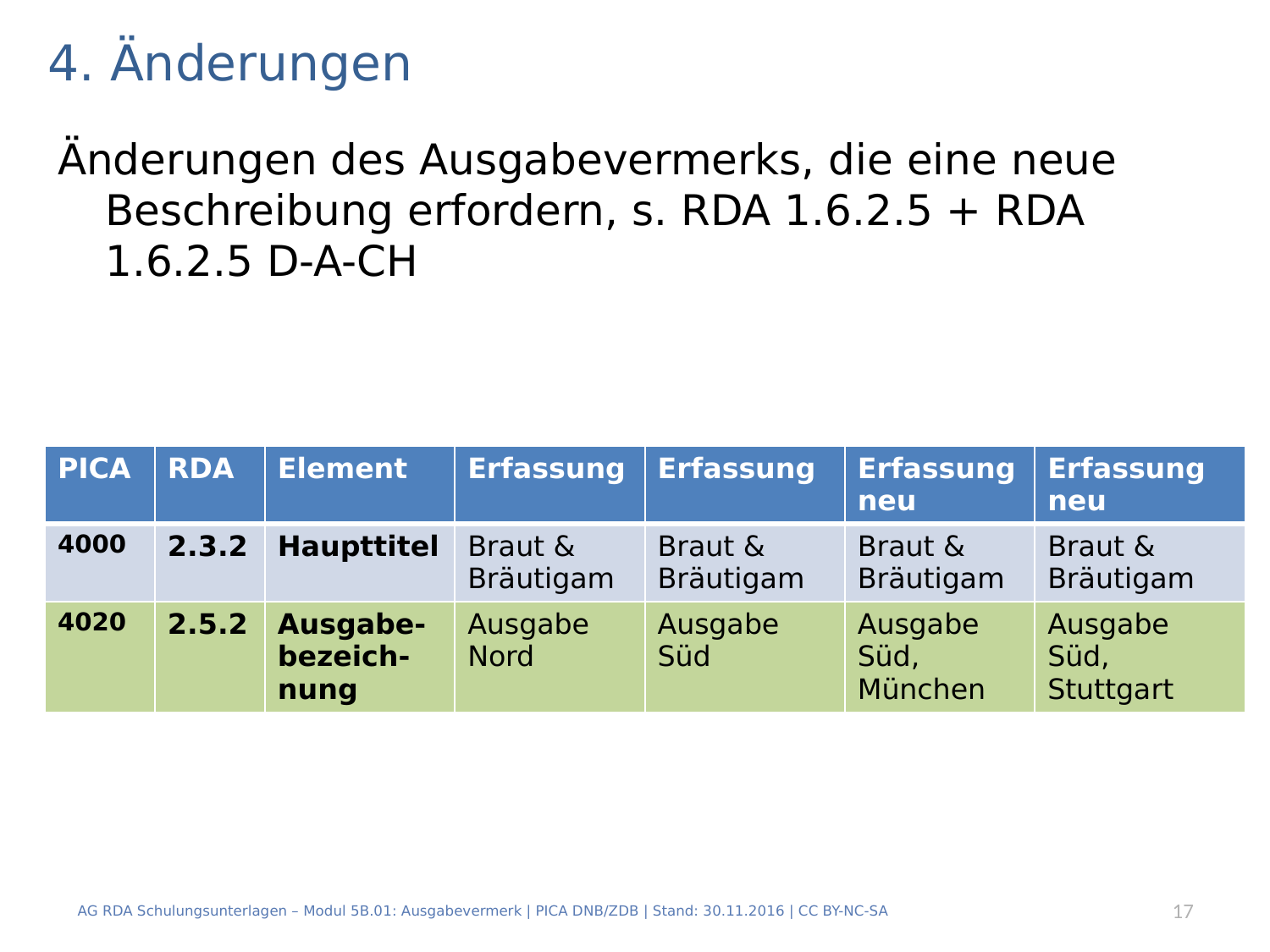

# 4. Änderungen
Änderungen des Ausgabevermerks, die eine neue Beschreibung erfordern, s. RDA 1.6.2.5 + RDA 1.6.2.5 D-A-CH

| PICA | RDA | Element | Erfassung | Erfassung | Erfassung neu | Erfassung neu |
| --- | --- | --- | --- | --- | --- | --- |
| 4000 | 2.3.2 | Haupttitel | Braut & Bräutigam | Braut & Bräutigam | Braut & Bräutigam | Braut & Bräutigam |
| 4020 | 2.5.2 | Ausgabe-bezeich-nung | Ausgabe Nord | Ausgabe Süd | Ausgabe Süd, München | Ausgabe Süd, Stuttgart |
AG RDA Schulungsunterlagen – Modul 5B.01: Ausgabevermerk | PICA DNB/ZDB | Stand: 30.11.2016 | CC BY-NC-SA
17